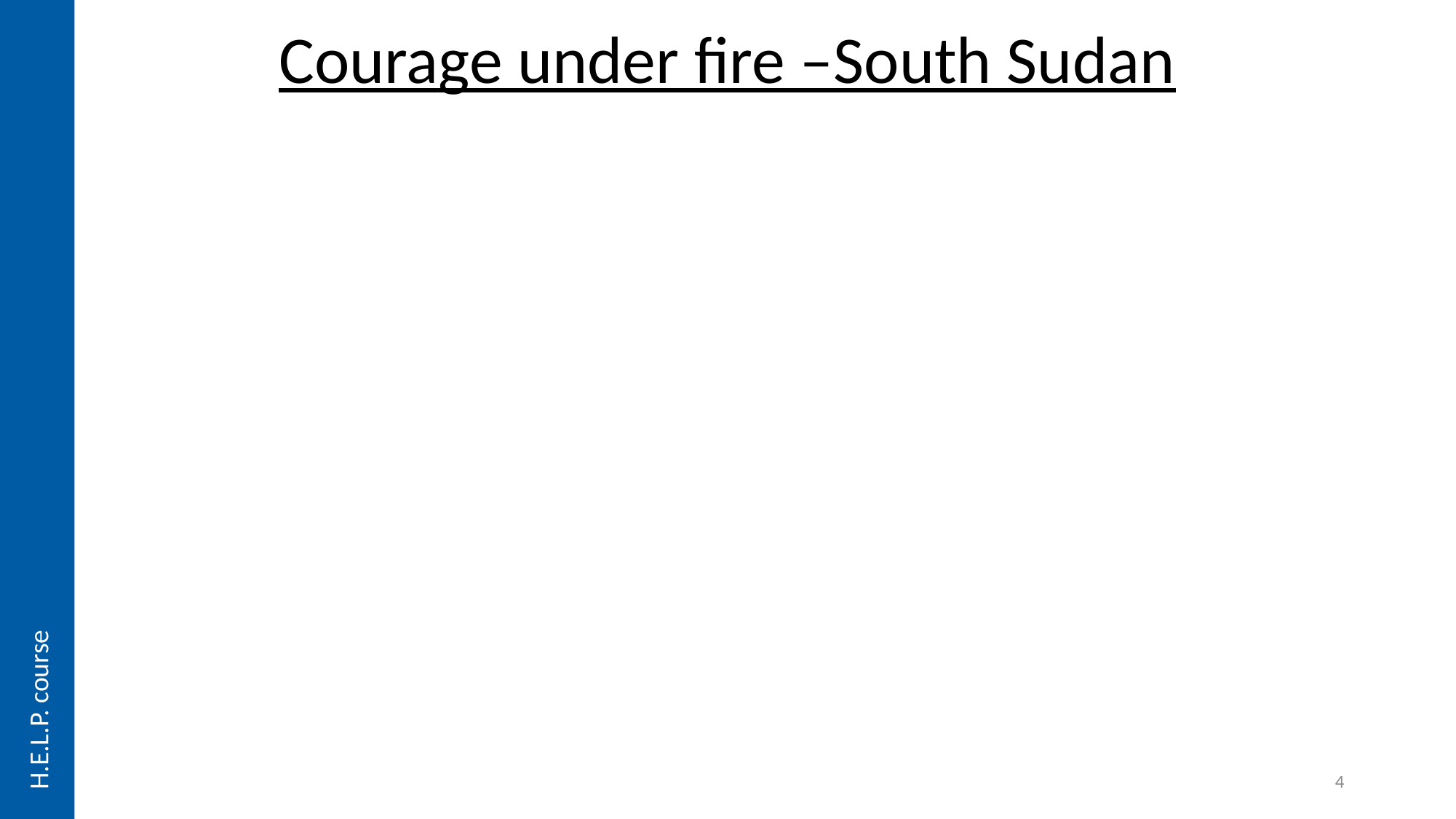

H.E.L.P. course
# Courage under fire –South Sudan

4